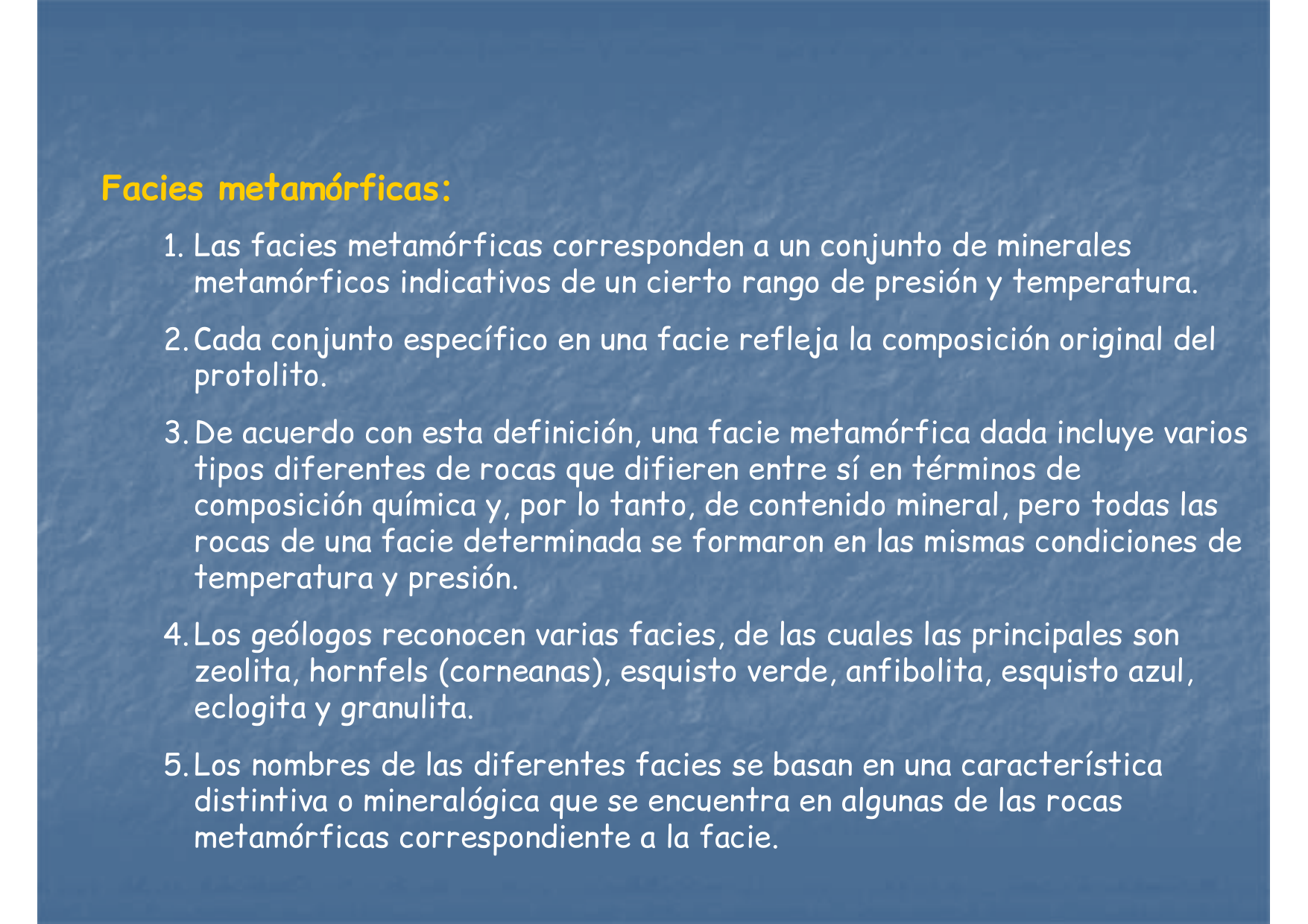

# Facies metamórficas:
Las facies metamórficas corresponden a un conjunto de minerales metamórficos indicativos de un cierto rango de presión y temperatura.
Cada conjunto específico en una facie refleja la composición original del protolito.
De acuerdo con esta definición, una facie metamórfica dada incluye varios tipos diferentes de rocas que difieren entre sí en términos de composición química y, por lo tanto, de contenido mineral, pero todas las rocas de una facie determinada se formaron en las mismas condiciones de temperatura y presión.
Los geólogos reconocen varias facies, de las cuales las principales son zeolita, hornfels (corneanas), esquisto verde, anfibolita, esquisto azul, eclogita y granulita.
Los nombres de las diferentes facies se basan en una característica distintiva o mineralógica que se encuentra en algunas de las rocas metamórficas correspondiente a la facie.